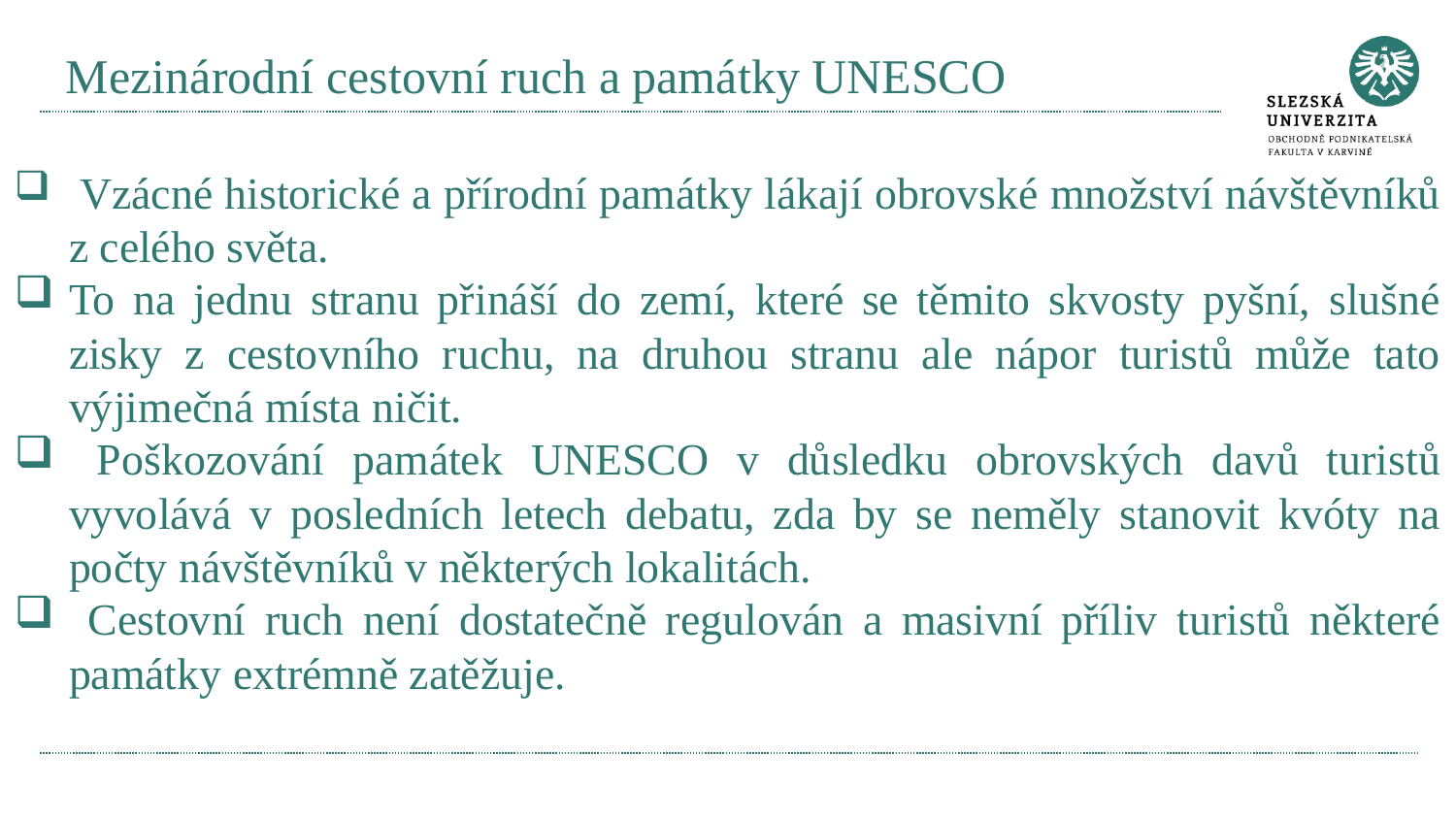

# Mezinárodní cestovní ruch a památky UNESCO
 Vzácné historické a přírodní památky lákají obrovské množství návštěvníků z celého světa.
To na jednu stranu přináší do zemí, které se těmito skvosty pyšní, slušné zisky z cestovního ruchu, na druhou stranu ale nápor turistů může tato výjimečná místa ničit.
 Poškozování památek UNESCO v důsledku obrovských davů turistů vyvolává v posledních letech debatu, zda by se neměly stanovit kvóty na počty návštěvníků v některých lokalitách.
 Cestovní ruch není dostatečně regulován a masivní příliv turistů některé památky extrémně zatěžuje.